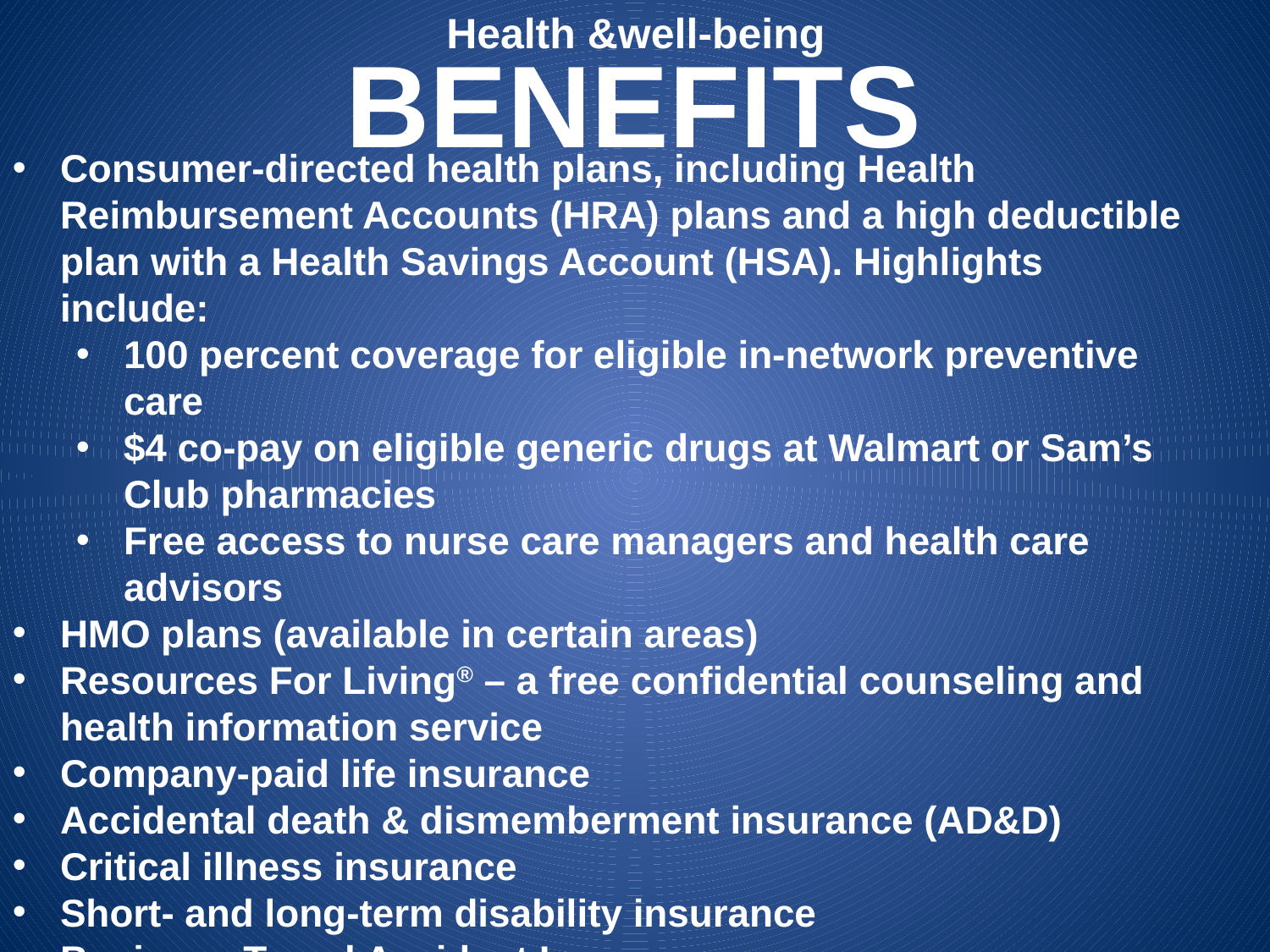

Health &well-being
BENEFITS
Consumer-directed health plans, including Health Reimbursement Accounts (HRA) plans and a high deductible plan with a Health Savings Account (HSA). Highlights include:
100 percent coverage for eligible in-network preventive care
$4 co-pay on eligible generic drugs at Walmart or Sam’s Club pharmacies
Free access to nurse care managers and health care advisors
HMO plans (available in certain areas)
Resources For Living® – a free confidential counseling and health information service
Company-paid life insurance
Accidental death & dismemberment insurance (AD&D)
Critical illness insurance
Short- and long-term disability insurance
Business Travel Accident Insurance
Illness Protection (Sick Time)
Associate Eyewear Program